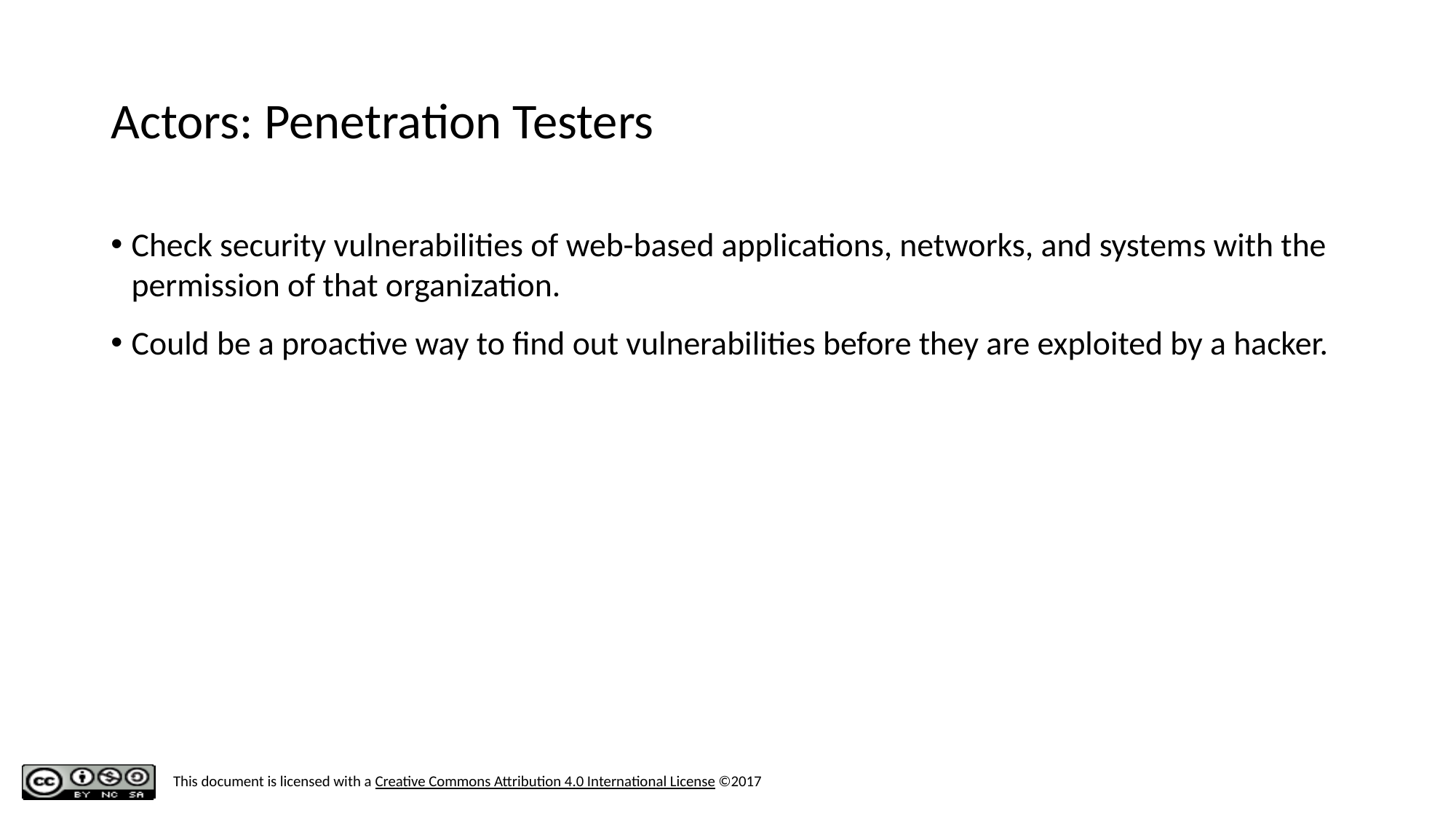

# Actors: Penetration Testers
Check security vulnerabilities of web-based applications, networks, and systems with the permission of that organization.
Could be a proactive way to find out vulnerabilities before they are exploited by a hacker.